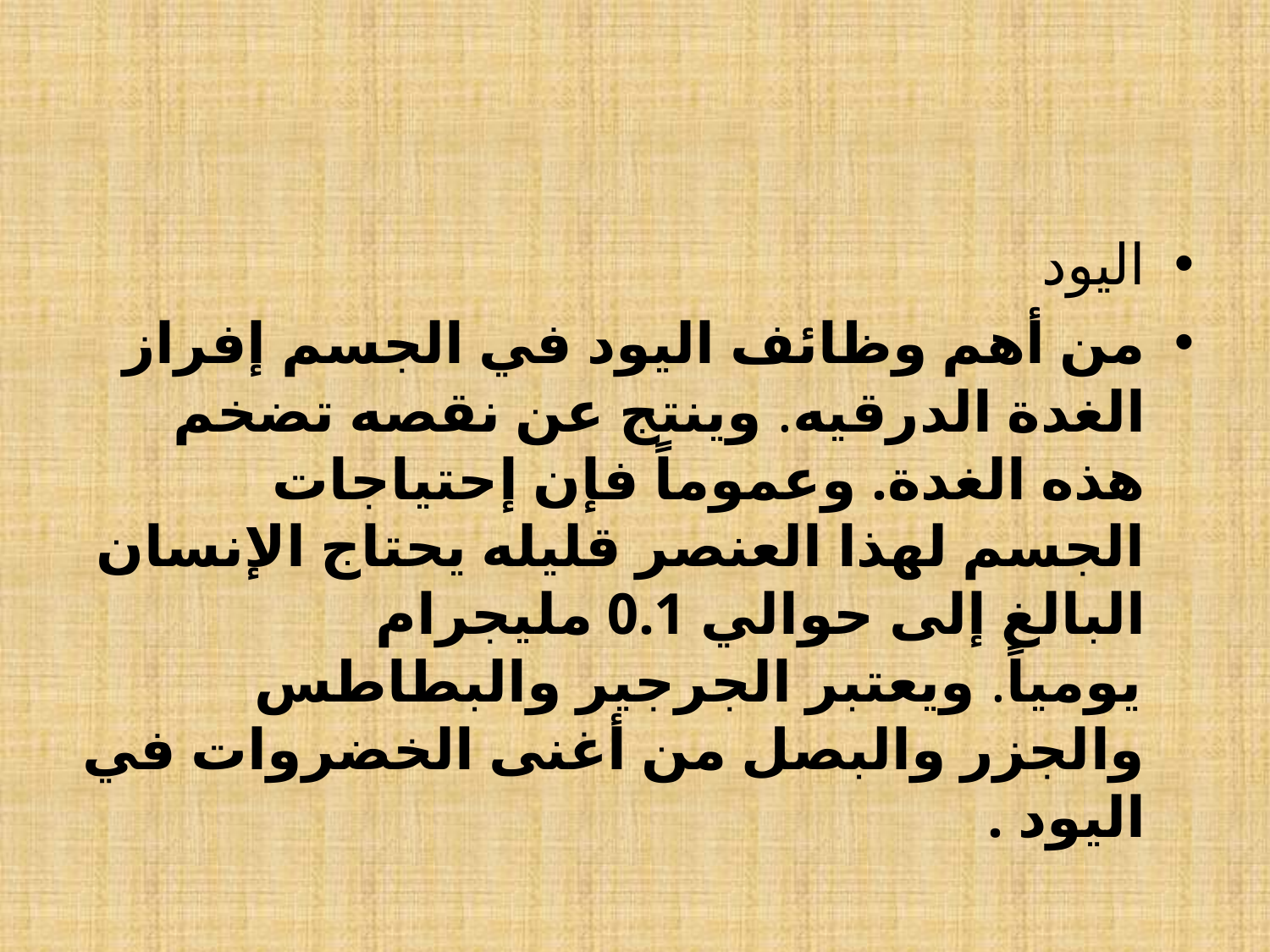

#
اليود
من أهم وظائف اليود في الجسم إفراز الغدة الدرقيه. وينتج عن نقصه تضخم هذه الغدة. وعموماً فإن إحتياجات الجسم لهذا العنصر قليله يحتاج الإنسان البالغ إلى حوالي 0.1 مليجرام يومياً. ويعتبر الجرجير والبطاطس والجزر والبصل من أغنى الخضروات في اليود .